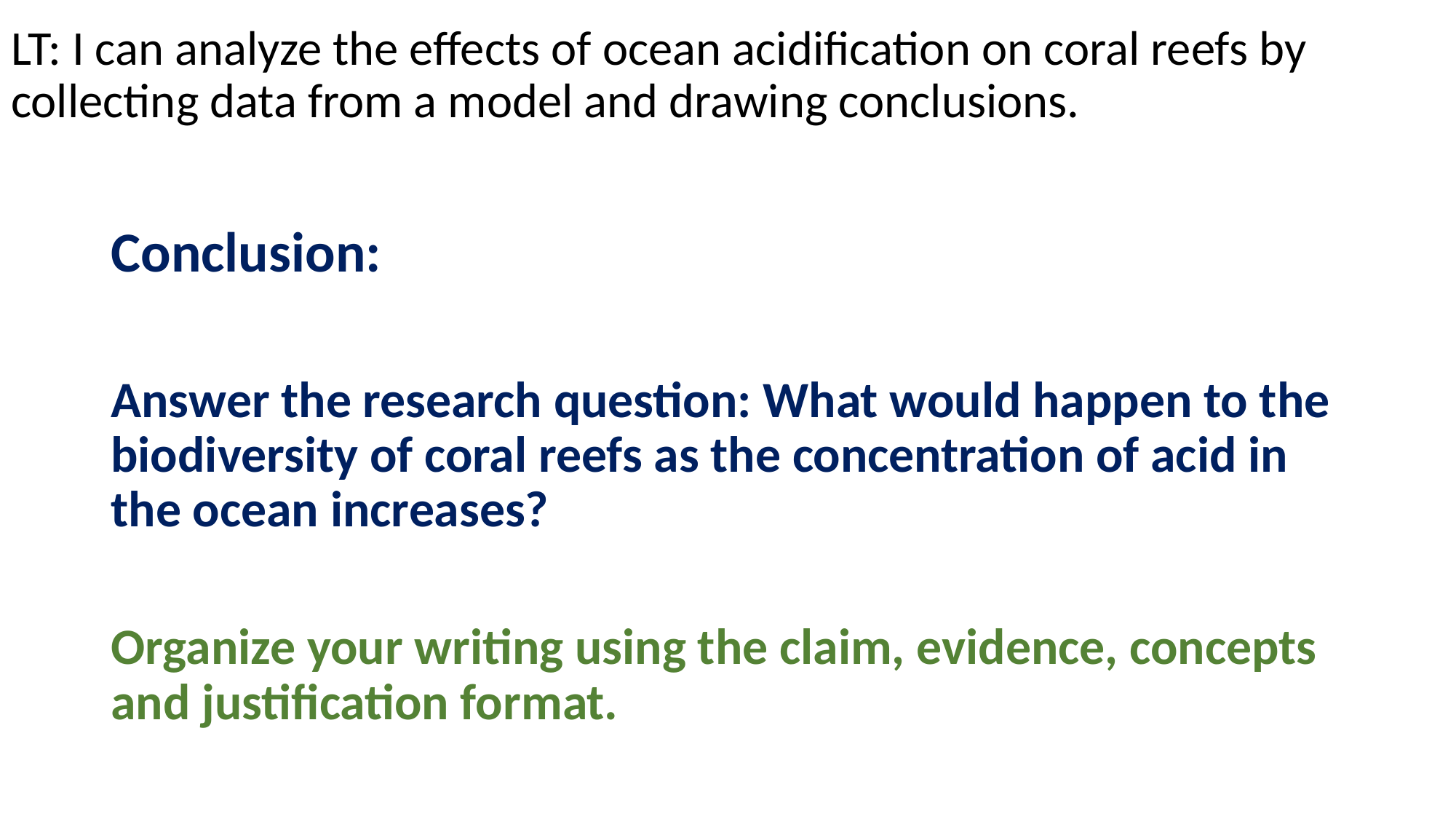

# LT: I can analyze the effects of ocean acidification on coral reefs by collecting data from a model and drawing conclusions.
Conclusion:

Answer the research question: What would happen to the biodiversity of coral reefs as the concentration of acid in the ocean increases?

Organize your writing using the claim, evidence, concepts and justification format.